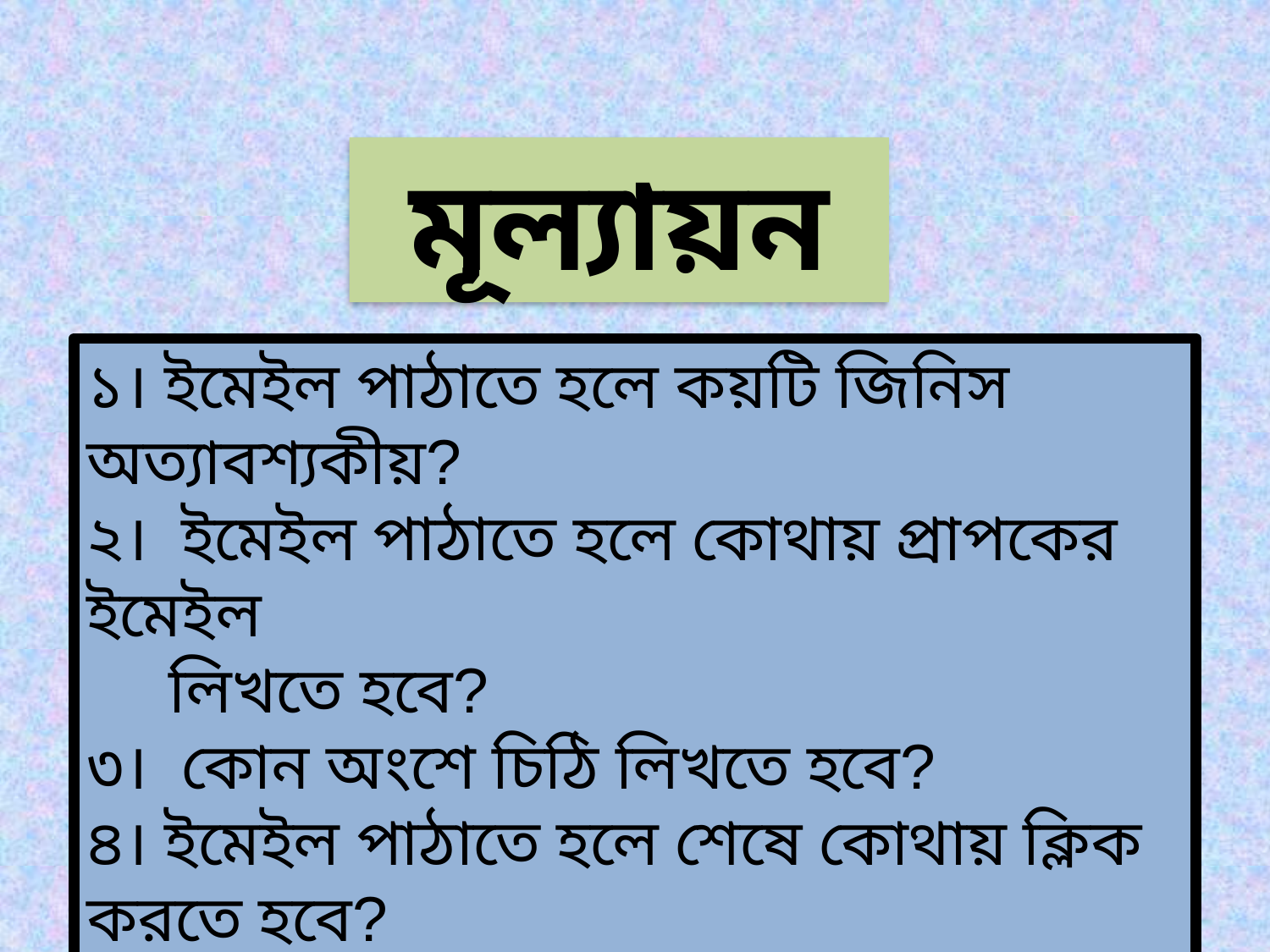

মূল্যায়ন
১। ইমেইল পাঠাতে হলে কয়টি জিনিস অত্যাবশ্যকীয়?
২।  ইমেইল পাঠাতে হলে কোথায় প্রাপকের ইমেইল
     লিখতে হবে?
৩।  কোন অংশে চিঠি লিখতে হবে?
৪। ইমেইল পাঠাতে হলে শেষে কোথায় ক্লিক করতে হবে?